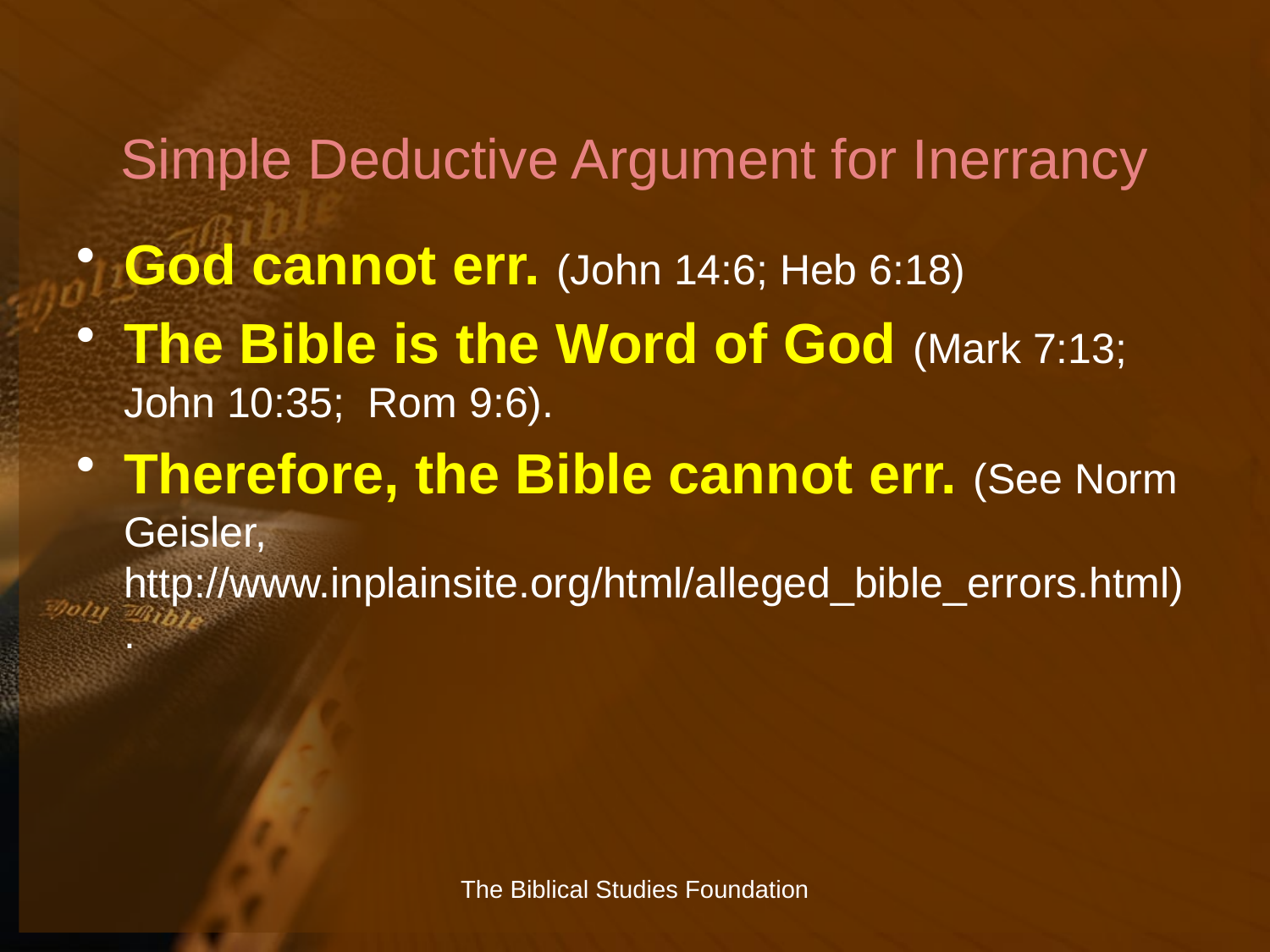

# Simple Deductive Argument for Inerrancy
God cannot err. (John 14:6; Heb 6:18)
The Bible is the Word of God (Mark 7:13; John 10:35;  Rom 9:6).
Therefore, the Bible cannot err. (See Norm Geisler, http://www.inplainsite.org/html/alleged_bible_errors.html).
The Biblical Studies Foundation